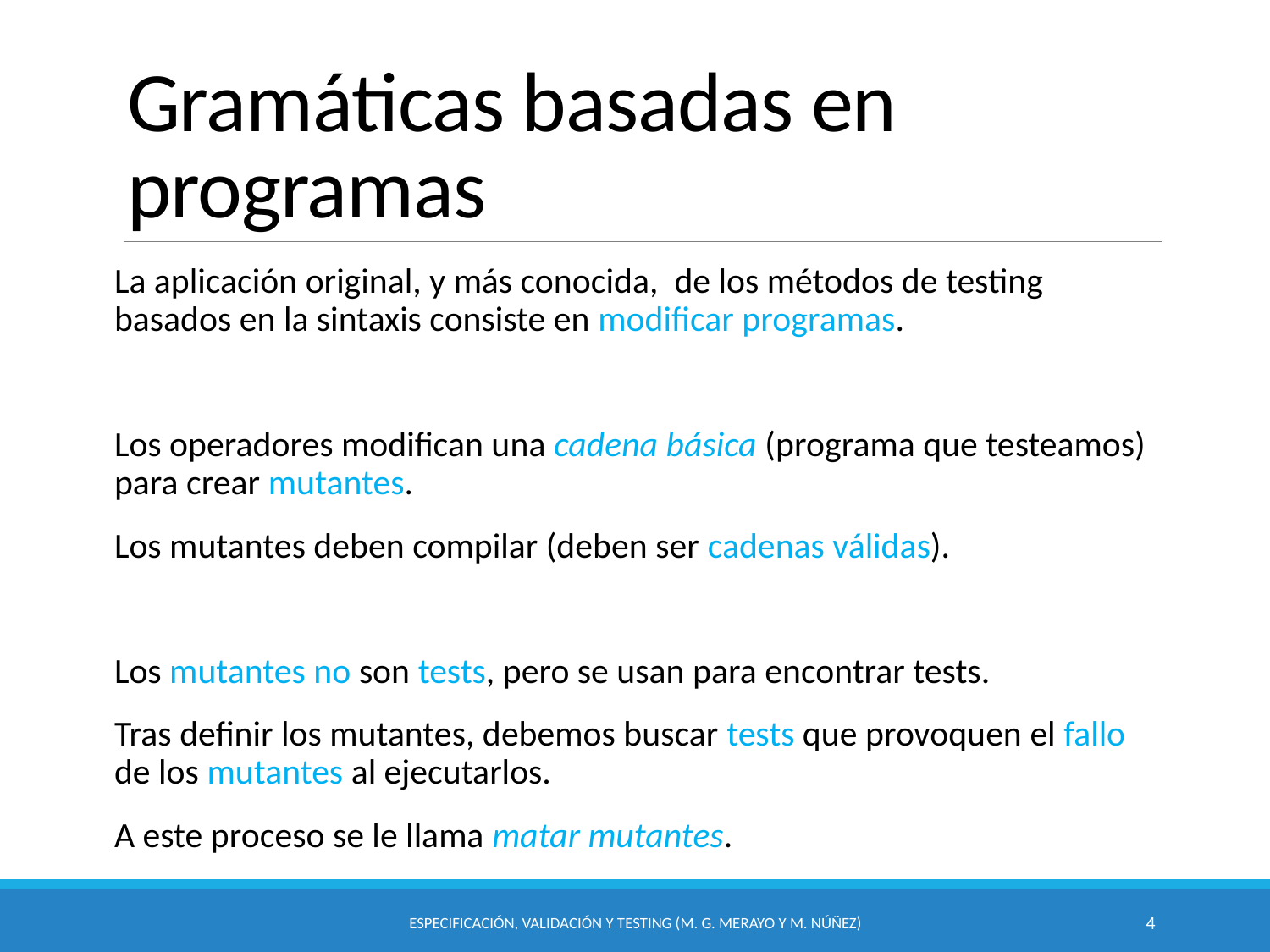

# Gramáticas basadas en programas
La aplicación original, y más conocida,  de los métodos de testing basados en la sintaxis consiste en modificar programas.

Los operadores modifican una cadena básica (programa que testeamos) para crear mutantes.
Los mutantes deben compilar (deben ser cadenas válidas).

Los mutantes no son tests, pero se usan para encontrar tests.
Tras definir los mutantes, debemos buscar tests que provoquen el fallo de los mutantes al ejecutarlos.
A este proceso se le llama matar mutantes.
Especificación, Validación y Testing (M. G. Merayo y M. Núñez)
4